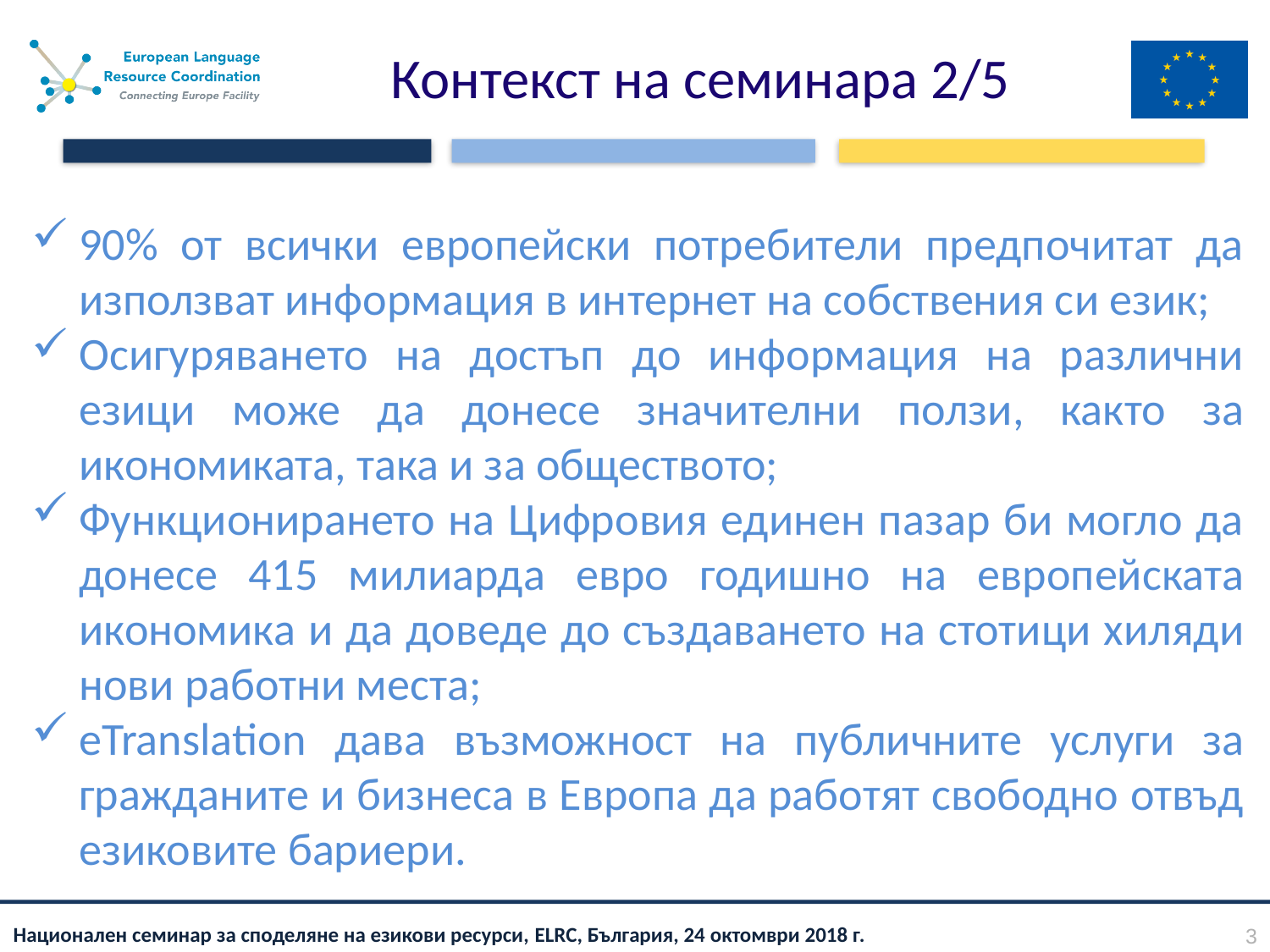

# Контекст на семинара 2/5
90% от всички европейски потребители предпочитат да използват информация в интернет на собствения си език;
Осигуряването на достъп до информация на различни езици може да донесе значителни ползи, както за икономиката, така и за обществото;
Функционирането на Цифровия единен пазар би могло да донесе 415 милиарда евро годишно на европейската икономика и да доведе до създаването на стотици хиляди нови работни места;
еTranslation дава възможност на публичните услуги за гражданите и бизнеса в Европа да работят свободно отвъд езиковите бариери.

3